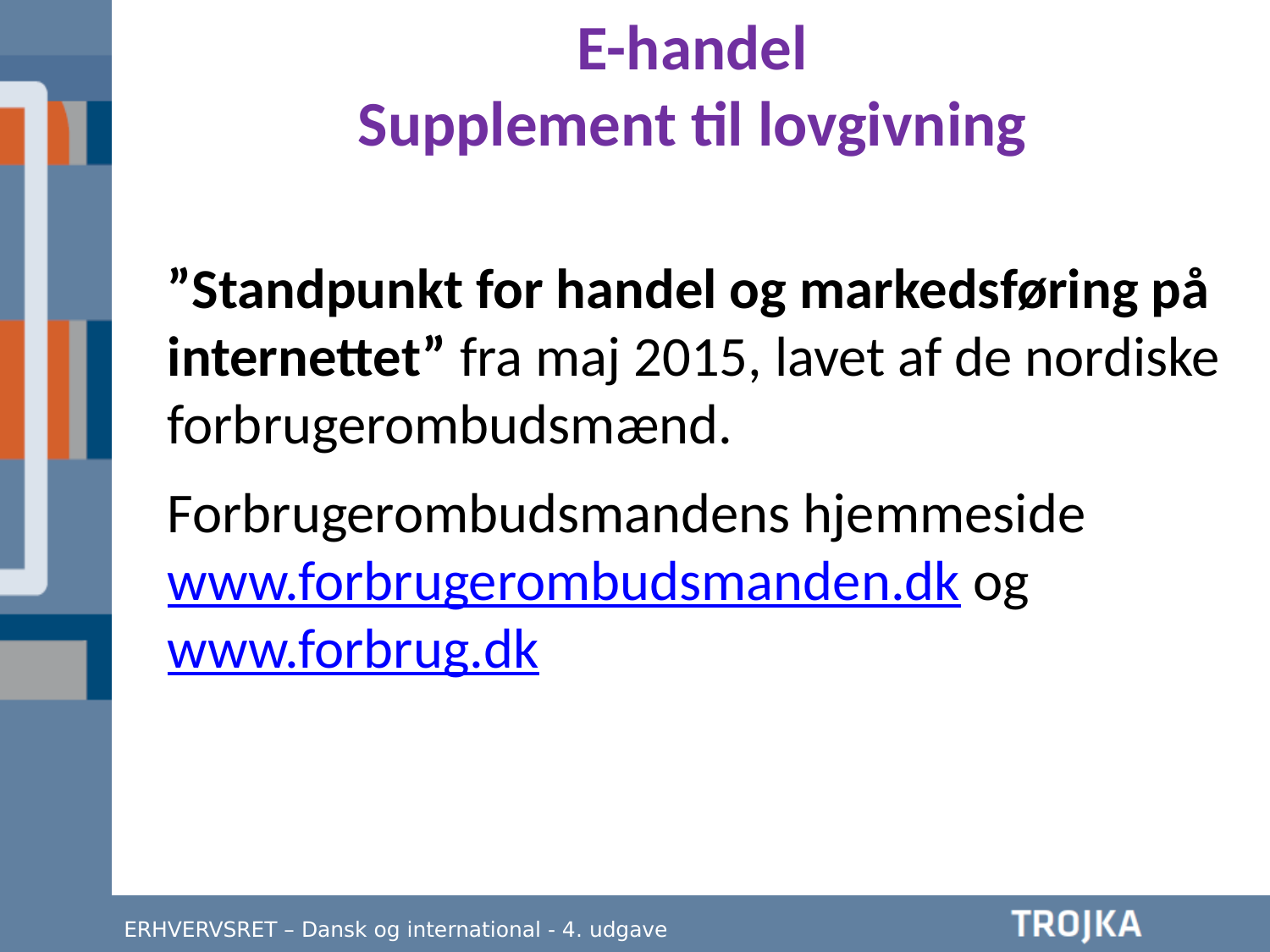

E-handel
Supplement til lovgivning
”Standpunkt for handel og markedsføring på internettet” fra maj 2015, lavet af de nordiske forbrugerombudsmænd.

Forbrugerombudsmandens hjemmeside www.forbrugerombudsmanden.dk og www.forbrug.dk